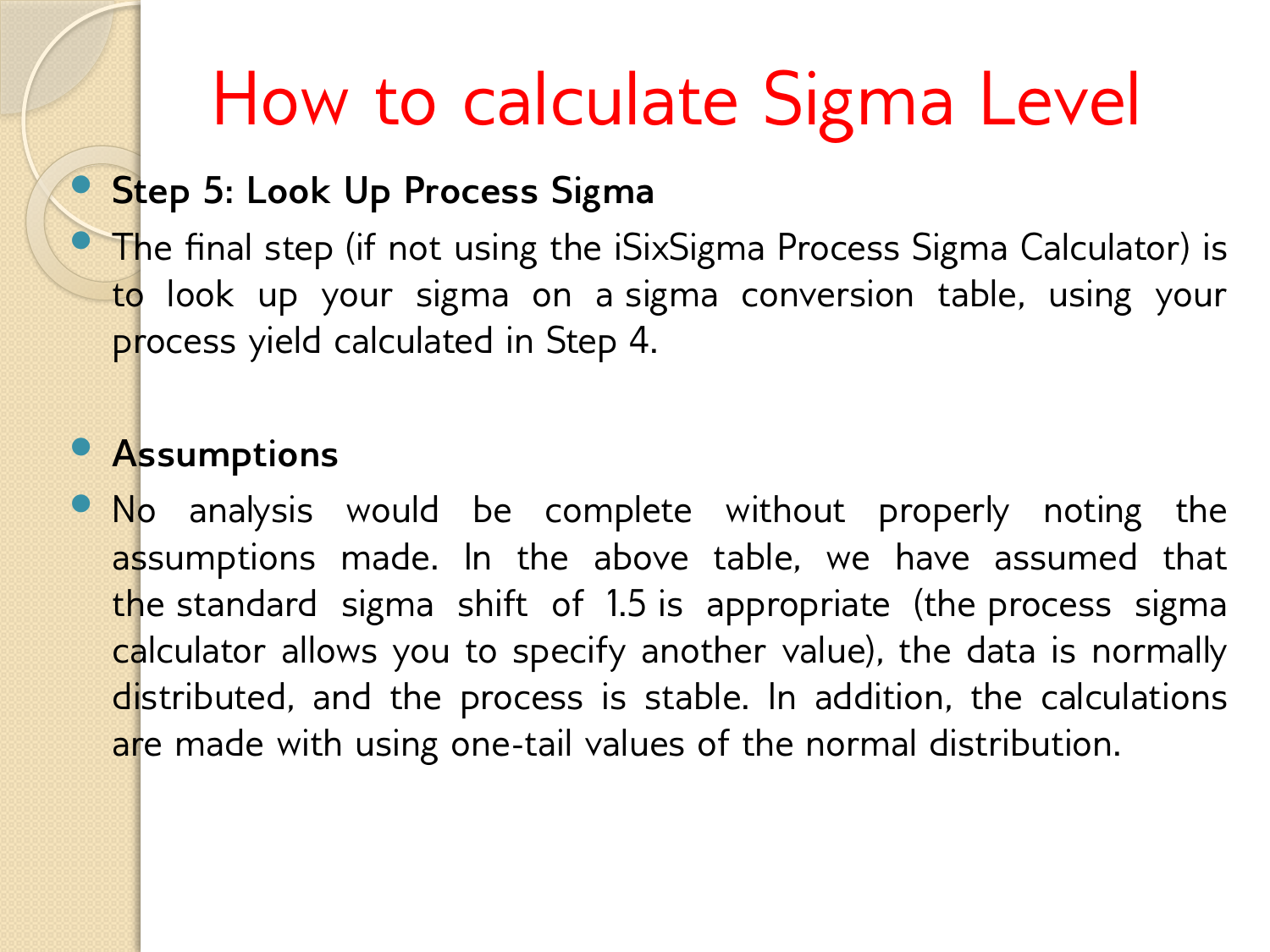

# How to calculate Sigma Level
Step 5: Look Up Process Sigma
The final step (if not using the iSixSigma Process Sigma Calculator) is to look up your sigma on a sigma conversion table, using your process yield calculated in Step 4.

Assumptions
No analysis would be complete without properly noting the assumptions made. In the above table, we have assumed that the standard sigma shift of 1.5 is appropriate (the process sigma calculator allows you to specify another value), the data is normally distributed, and the process is stable. In addition, the calculations are made with using one-tail values of the normal distribution.